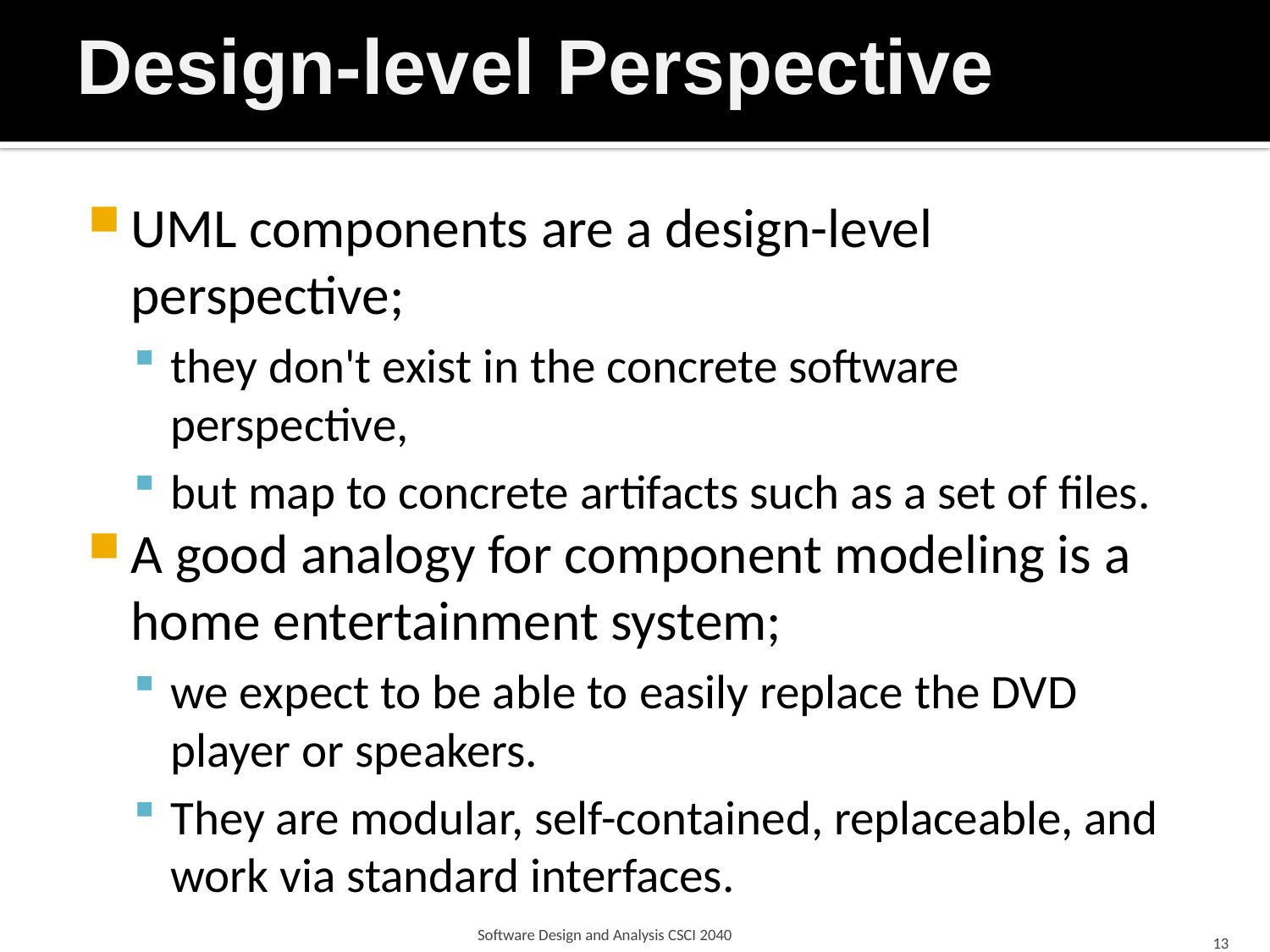

# Design-level Perspective
UML components are a design-level perspective;
they don't exist in the concrete software perspective,
but map to concrete artifacts such as a set of files.
A good analogy for component modeling is a home entertainment system;
we expect to be able to easily replace the DVD player or speakers.
They are modular, self-contained, replaceable, and work via standard interfaces.
Software Design and Analysis CSCI 2040
13